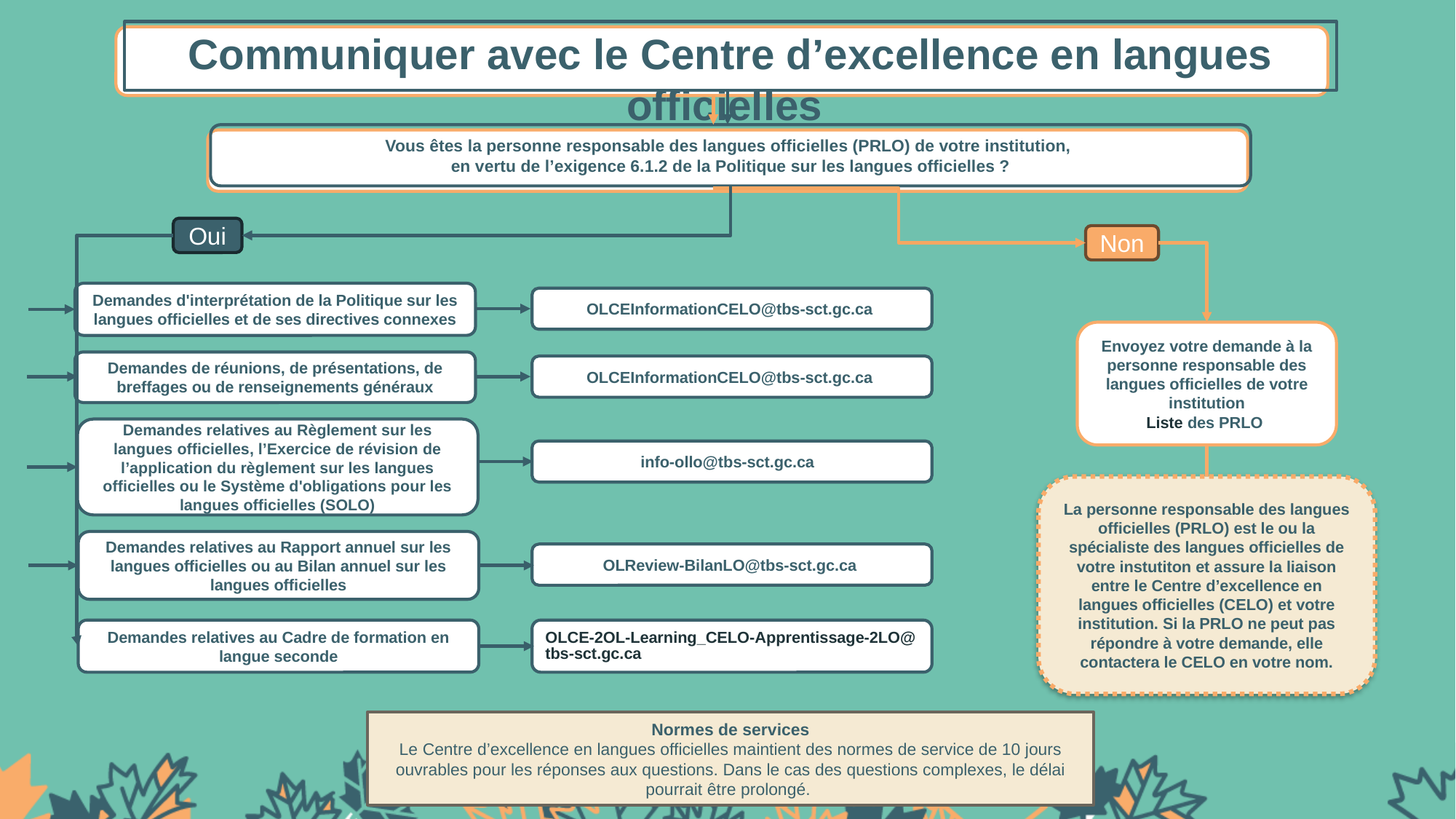

Communiquer avec le Centre d’excellence en langues officielles

Vous êtes la personne responsable des langues officielles (PRLO) de votre institution,
en vertu de l’exigence 6.1.2 de la Politique sur les langues officielles ?

Oui
Non
Demandes d'interprétation de la Politique sur les langues officielles et de ses directives connexes
OLCEInformationCELO@tbs-sct.gc.ca
Envoyez votre demande à la personne responsable des langues officielles de votre institution
Liste des PRLO
Demandes de réunions, de présentations, de breffages ou de renseignements généraux
OLCEInformationCELO@tbs-sct.gc.ca
Demandes relatives au Règlement sur les langues officielles, l’Exercice de révision de l’application du règlement sur les langues officielles ou le Système d'obligations pour les langues officielles (SOLO)
info-ollo@tbs-sct.gc.ca
La personne responsable des langues officielles (PRLO) est le ou la spécialiste des langues officielles de votre instutiton et assure la liaison entre le Centre d’excellence en langues officielles (CELO) et votre institution. Si la PRLO ne peut pas répondre à votre demande, elle contactera le CELO en votre nom.
Demandes relatives au Rapport annuel sur les langues officielles ou au Bilan annuel sur les langues officielles
OLReview-BilanLO@tbs-sct.gc.ca
Demandes relatives au Cadre de formation en langue seconde
OLCE-2OL-Learning_CELO-Apprentissage-2LO@tbs-sct.gc.ca
Normes de services
Le Centre d’excellence en langues officielles maintient des normes de service de 10 jours ouvrables pour les réponses aux questions. Dans le cas des questions complexes, le délai pourrait être prolongé.